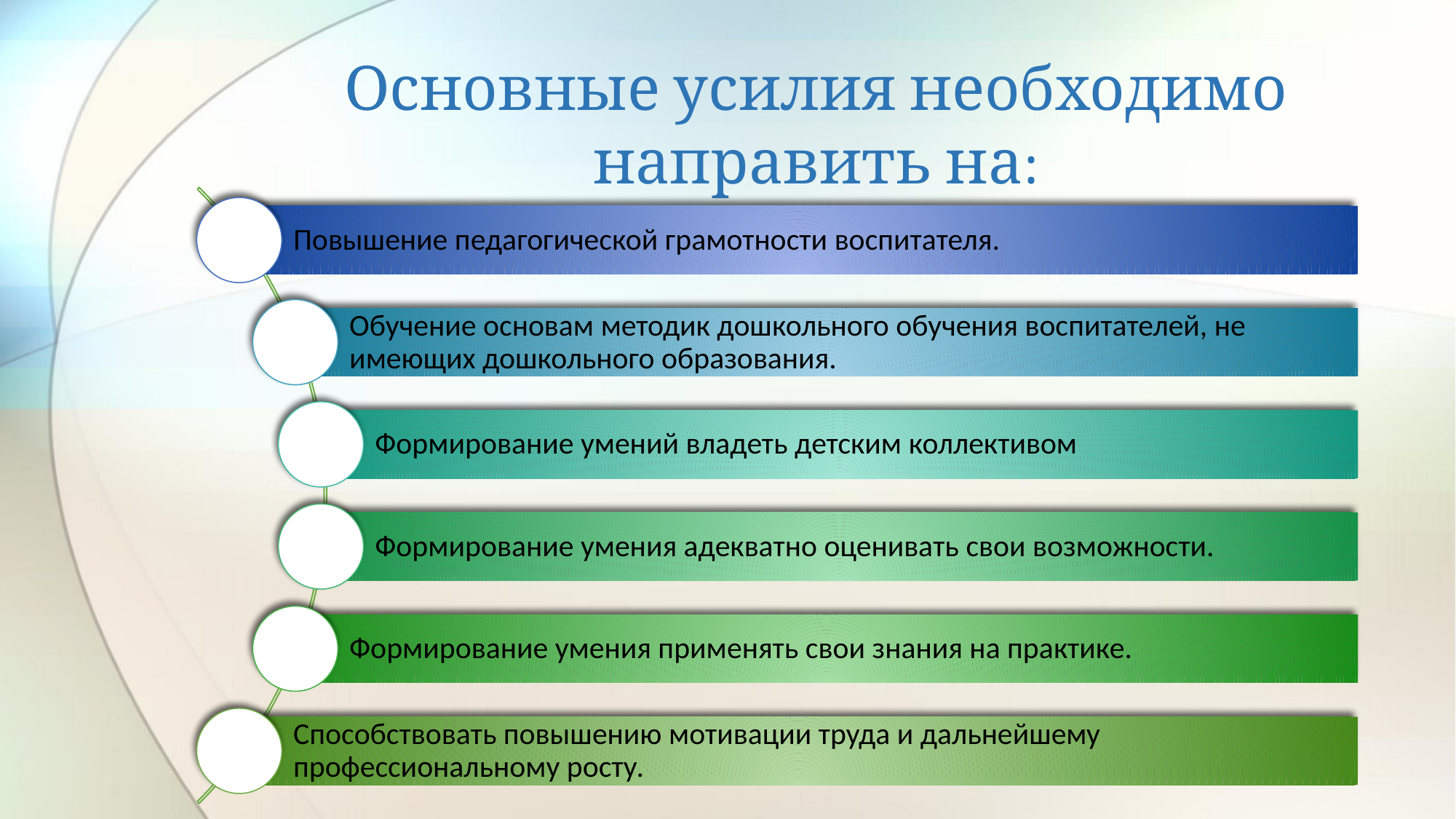

# Основные усилия необходимо направить на:
Повышение педагогической грамотности воспитателя.
Обучение основам методик дошкольного обучения воспитателей, не имеющих дошкольного образования.
Формирование умений владеть детским коллективом
Формирование умения адекватно оценивать свои возможности.
Формирование умения применять свои знания на практике.
Способствовать повышению мотивации труда и дальнейшему профессиональному росту.